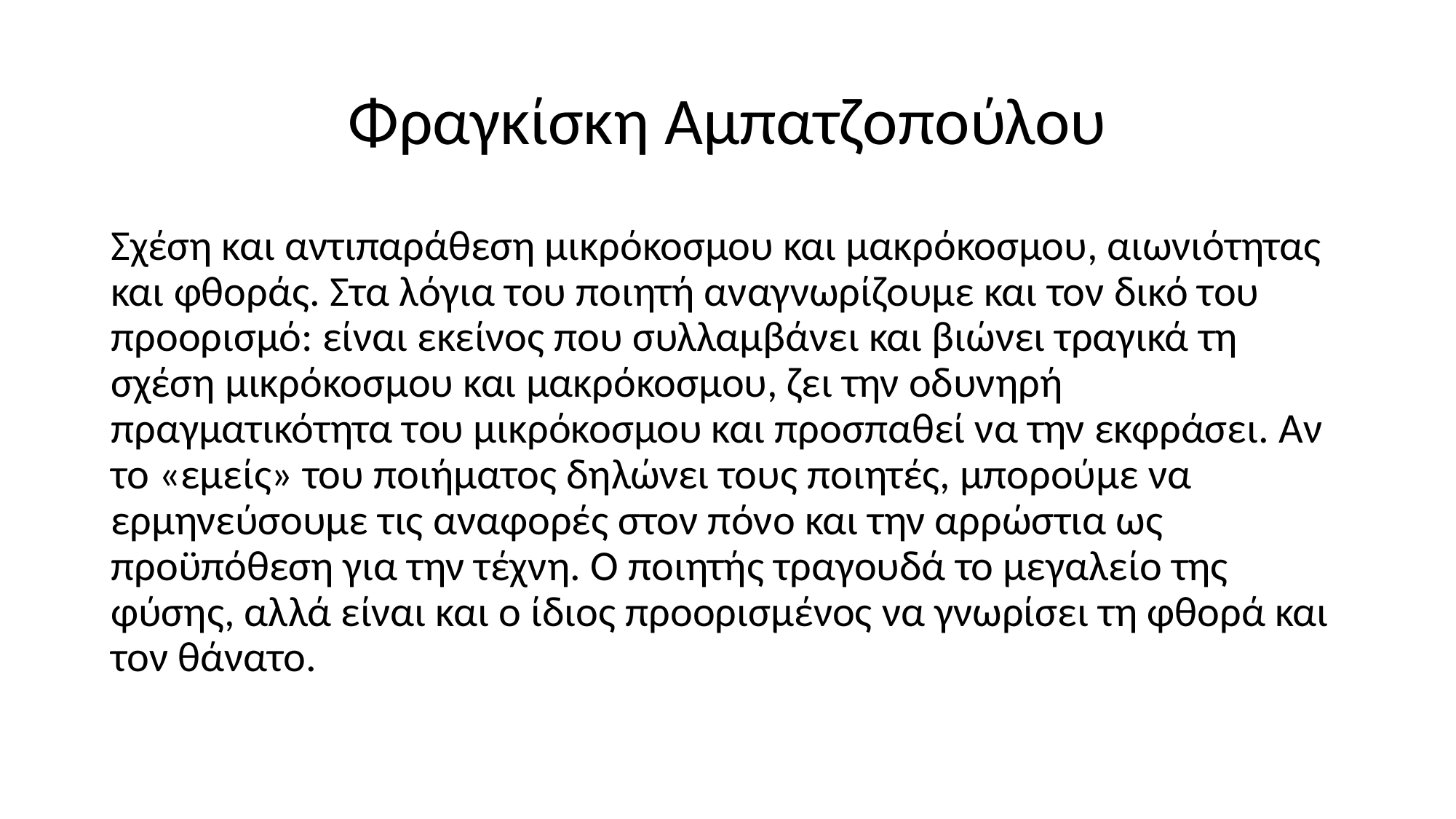

# Φραγκίσκη Αμπατζοπούλου
Σχέση και αντιπαράθεση μικρόκοσμου και μακρόκοσμου, αιωνιότητας και φθοράς. Στα λόγια του ποιητή αναγνωρίζουμε και τον δικό του προορισμό: είναι εκείνος που συλλαμβάνει και βιώνει τραγικά τη σχέση μικρόκοσμου και μακρόκοσμου, ζει την οδυνηρή πραγματικότητα του μικρόκοσμου και προσπαθεί να την εκφράσει. Αν το «εμείς» του ποιήματος δηλώνει τους ποιητές, μπορούμε να ερμηνεύσουμε τις αναφορές στον πόνο και την αρρώστια ως προϋπόθεση για την τέχνη. Ο ποιητής τραγουδά το μεγαλείο της φύσης, αλλά είναι και ο ίδιος προορισμένος να γνωρίσει τη φθορά και τον θάνατο.